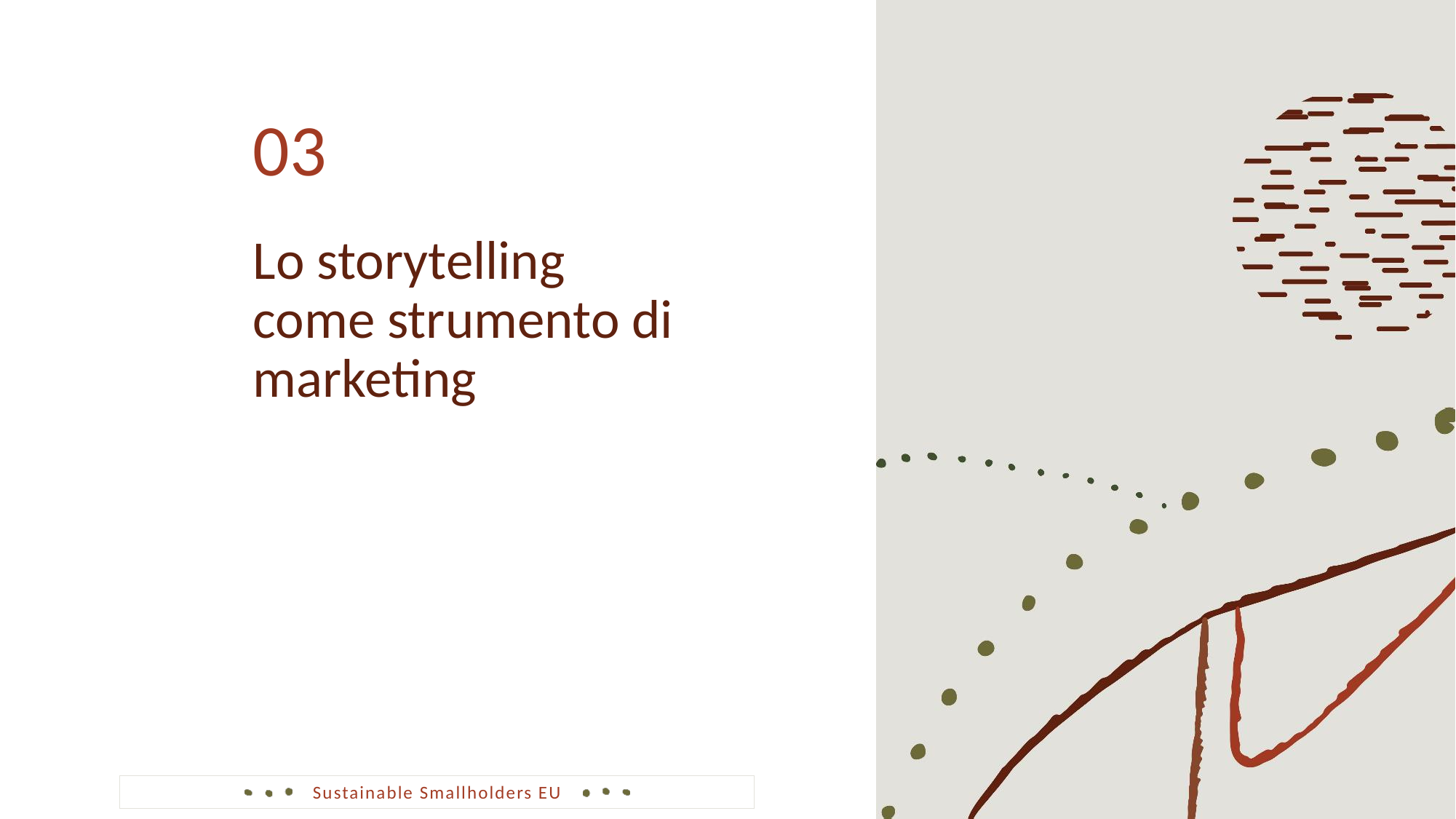

03
Lo storytelling come strumento di marketing